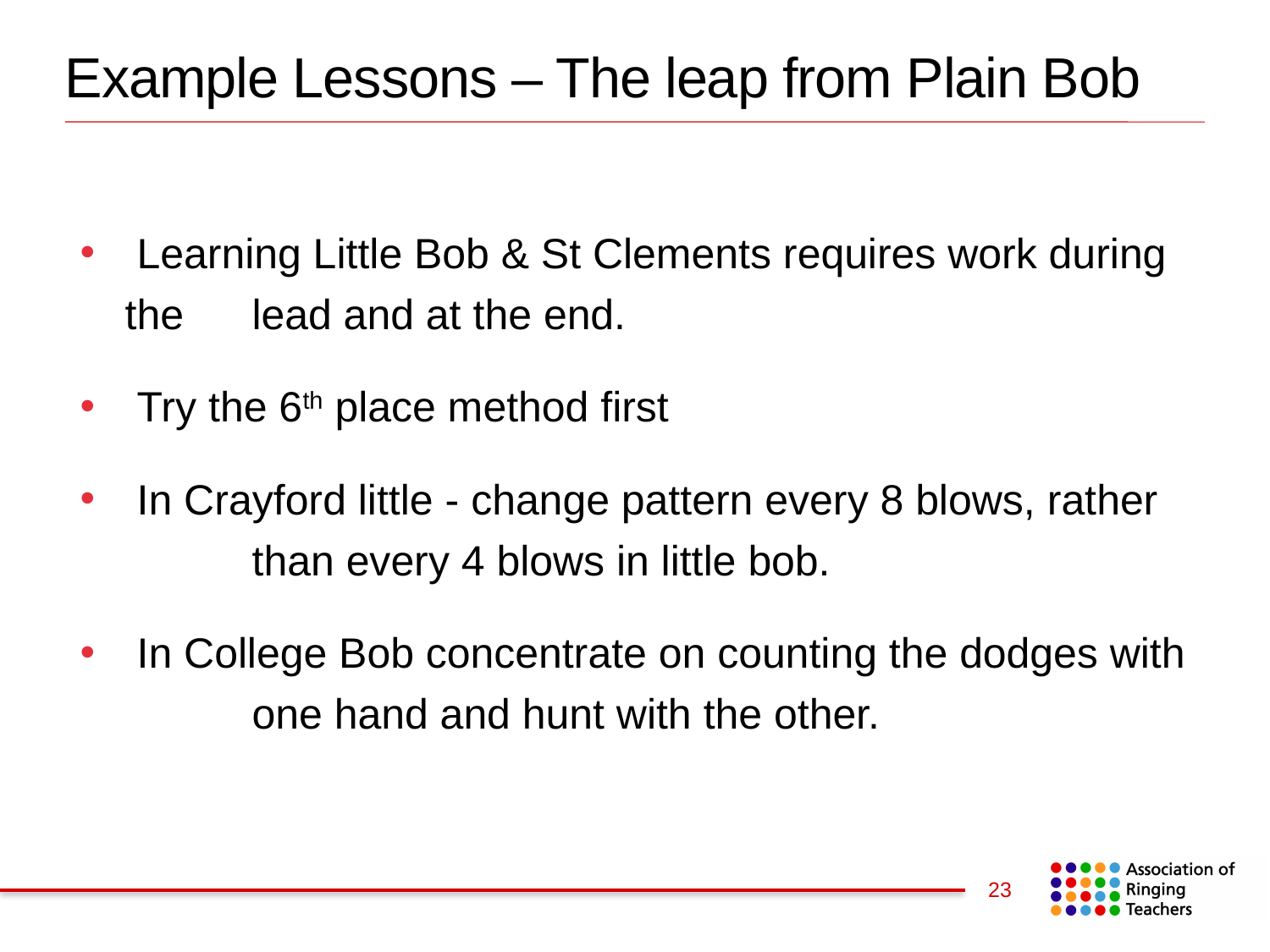

Example Lessons – The leap from Plain Bob
 Learning Little Bob & St Clements requires work during the 	lead and at the end.
 Try the 6th place method first
 In Crayford little - change pattern every 8 blows, rather 	than every 4 blows in little bob.
 In College Bob concentrate on counting the dodges with 	one hand and hunt with the other.